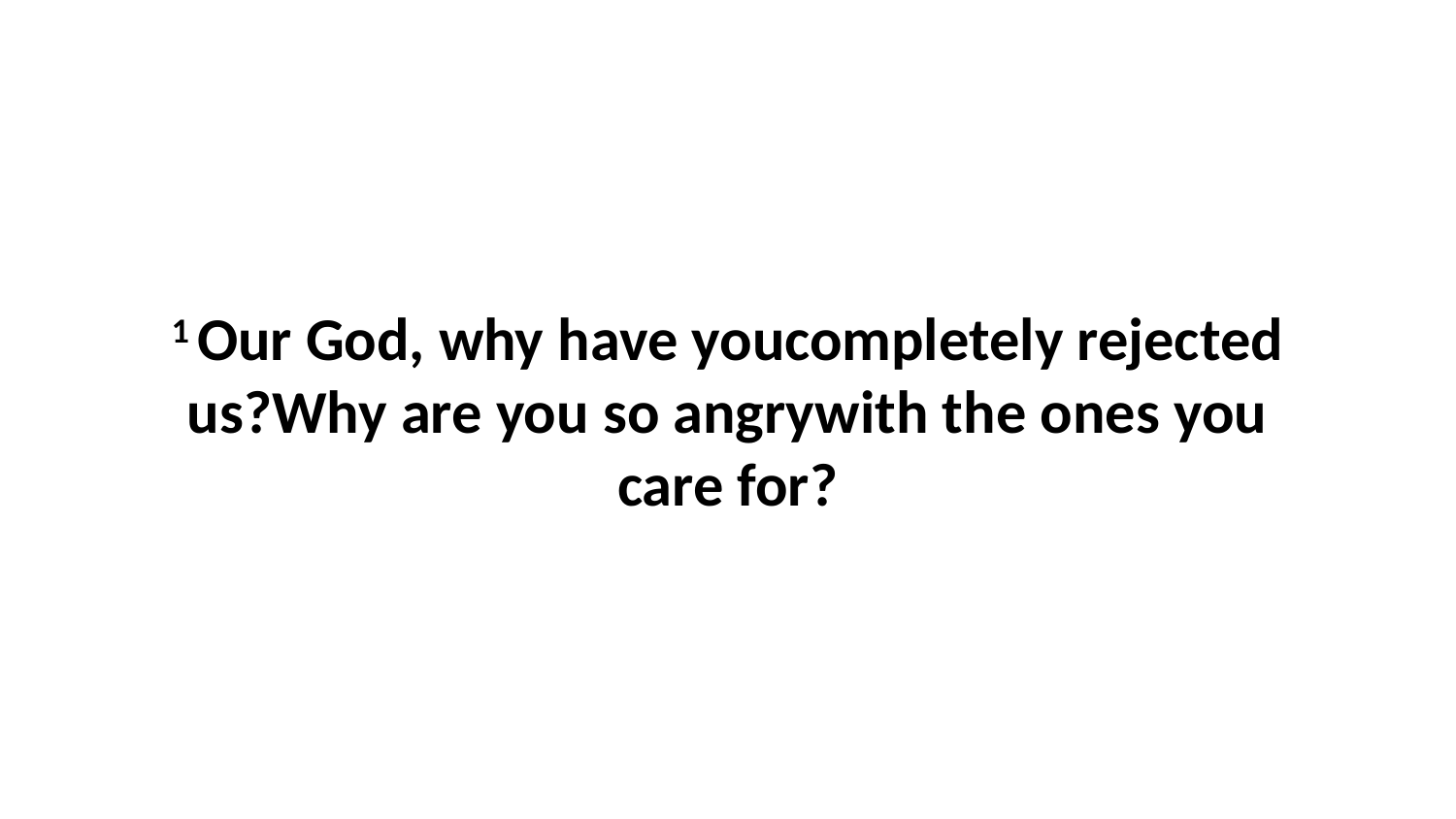

1 Our God, why have youcompletely rejected us?Why are you so angrywith the ones you care for?